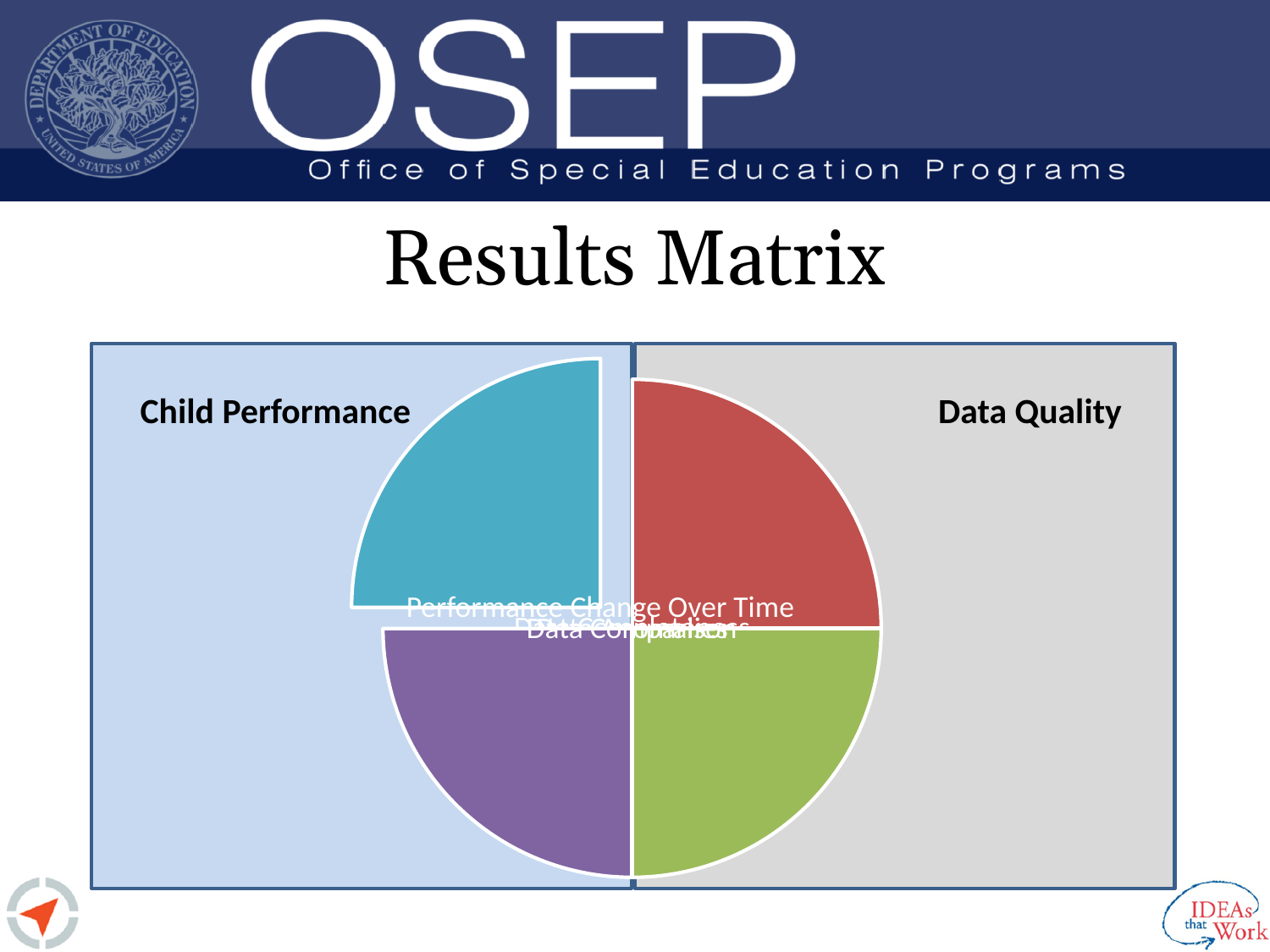

# Results Matrix
Data Completeness
Data Anomalies
Data Comparison
Performance Change Over Time

Child Performance
Data Quality